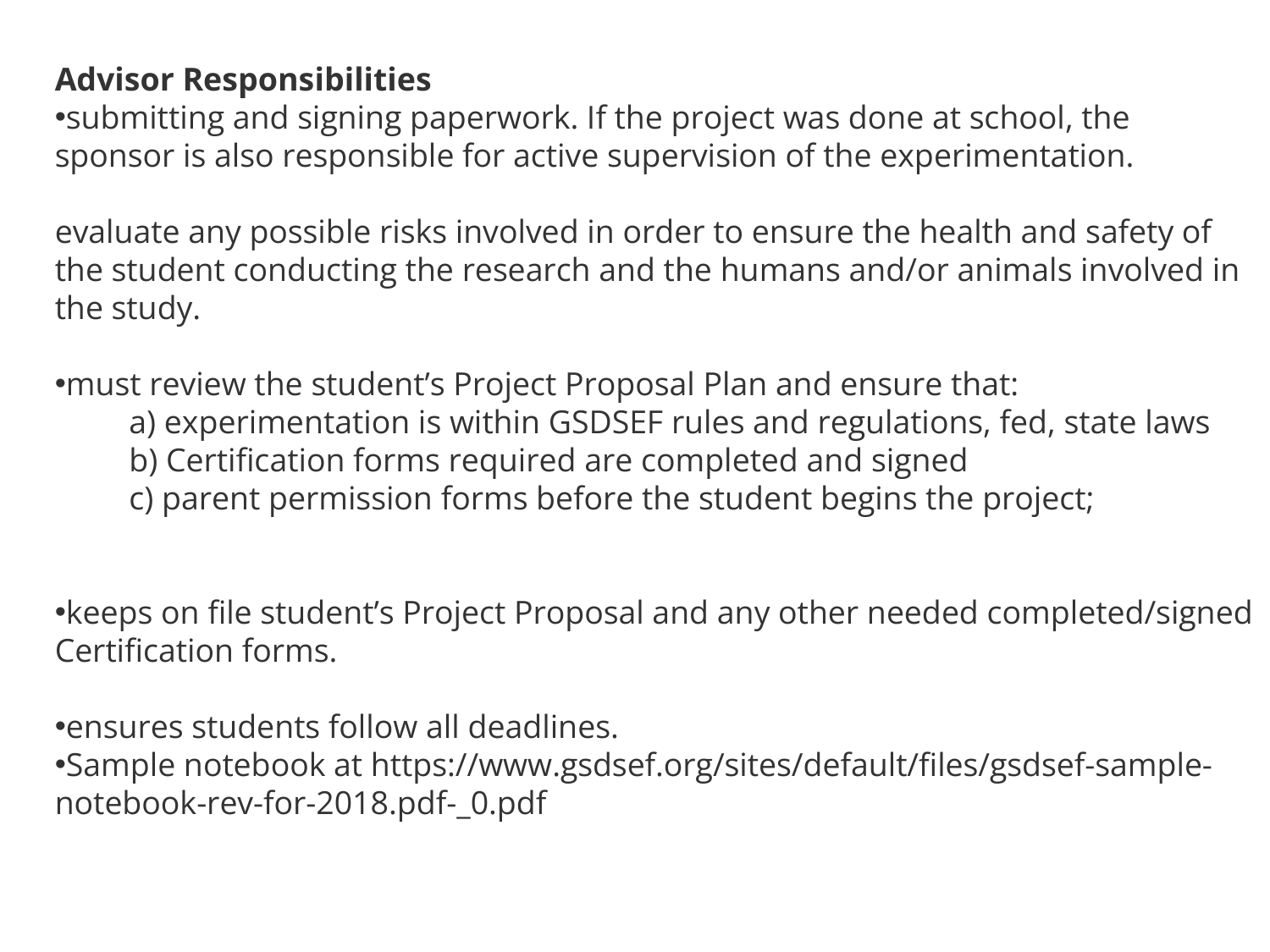

Advisor Responsibilities
submitting and signing paperwork. If the project was done at school, the sponsor is also responsible for active supervision of the experimentation.

evaluate any possible risks involved in order to ensure the health and safety of the student conducting the research and the humans and/or animals involved in the study.

must review the student’s Project Proposal Plan and ensure that:
         a) experimentation is within GSDSEF rules and regulations, fed, state laws
         b) Certification forms required are completed and signed
         c) parent permission forms before the student begins the project;

keeps on file student’s Project Proposal and any other needed completed/signed Certification forms.

ensures students follow all deadlines.
Sample notebook at https://www.gsdsef.org/sites/default/files/gsdsef-sample-notebook-rev-for-2018.pdf-_0.pdf